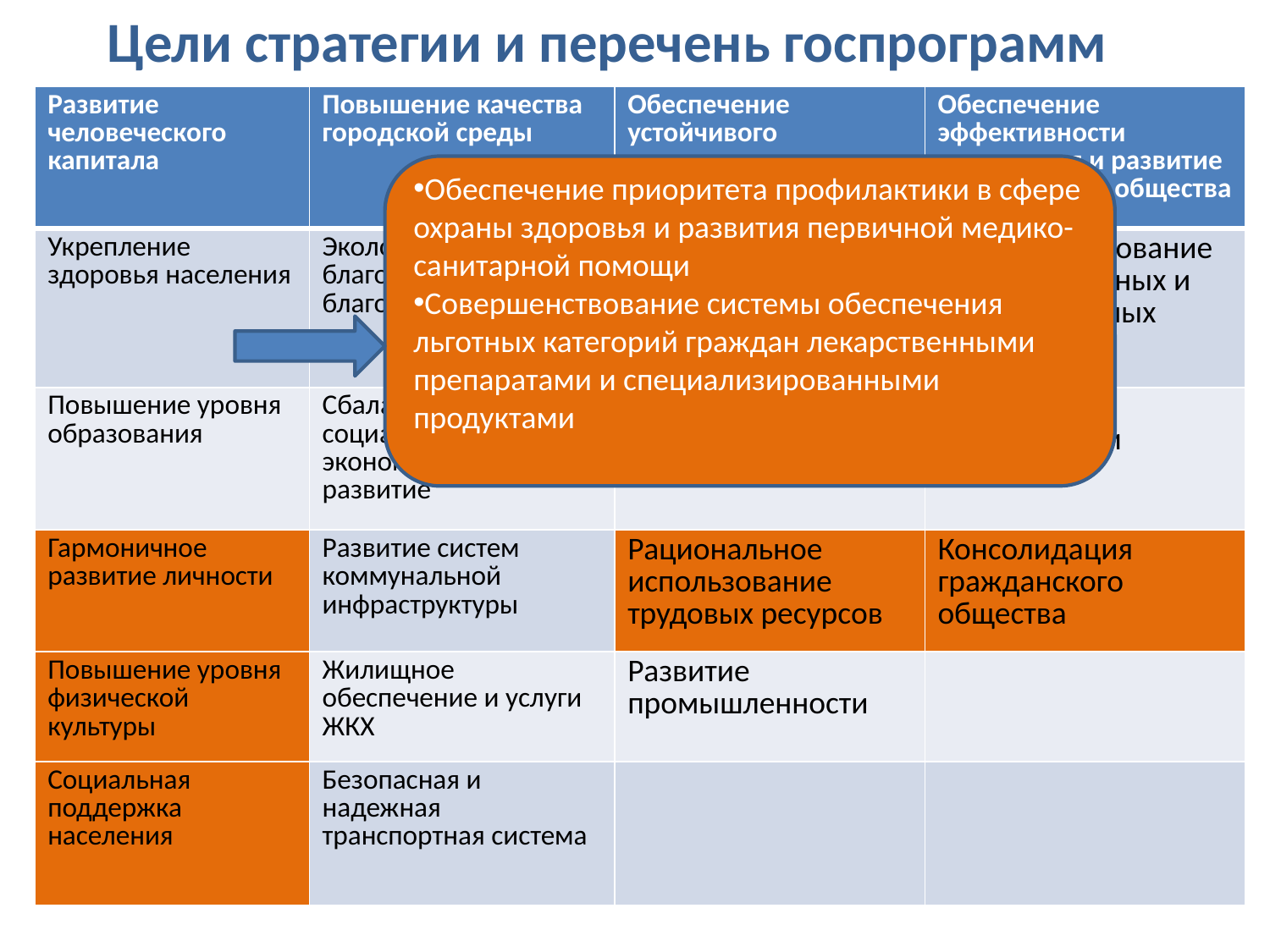

Цели стратегии и перечень госпрограмм
| Развитие человеческого капитала | Повышение качества городской среды | Обеспечение устойчивого экономического роста | Обеспечение эффективности управления и развитие гражданского общества |
| --- | --- | --- | --- |
| Укрепление здоровья населения | Экологическое благополучие и благоустройство | Экономический рост и экономика знаний | Совершенствование государственных и муниципальных услуг |
| Повышение уровня образования | Сбалансированное социально-экономическое развитие | Благоприятный предприниматель-ский климат | Обеспечение безопасности |
| Гармоничное развитие личности | Развитие систем коммунальной инфраструктуры | Рациональное использование трудовых ресурсов | Консолидация гражданского общества |
| Повышение уровня физической культуры | Жилищное обеспечение и услуги ЖКХ | Развитие промышленности |  |
| Социальная поддержка населения | Безопасная и надежная транспортная система |  |  |
Обеспечение приоритета профилактики в сфере охраны здоровья и развития первичной медико-санитарной помощи
Совершенствование системы обеспечения льготных категорий граждан лекарственными препаратами и специализированными продуктами